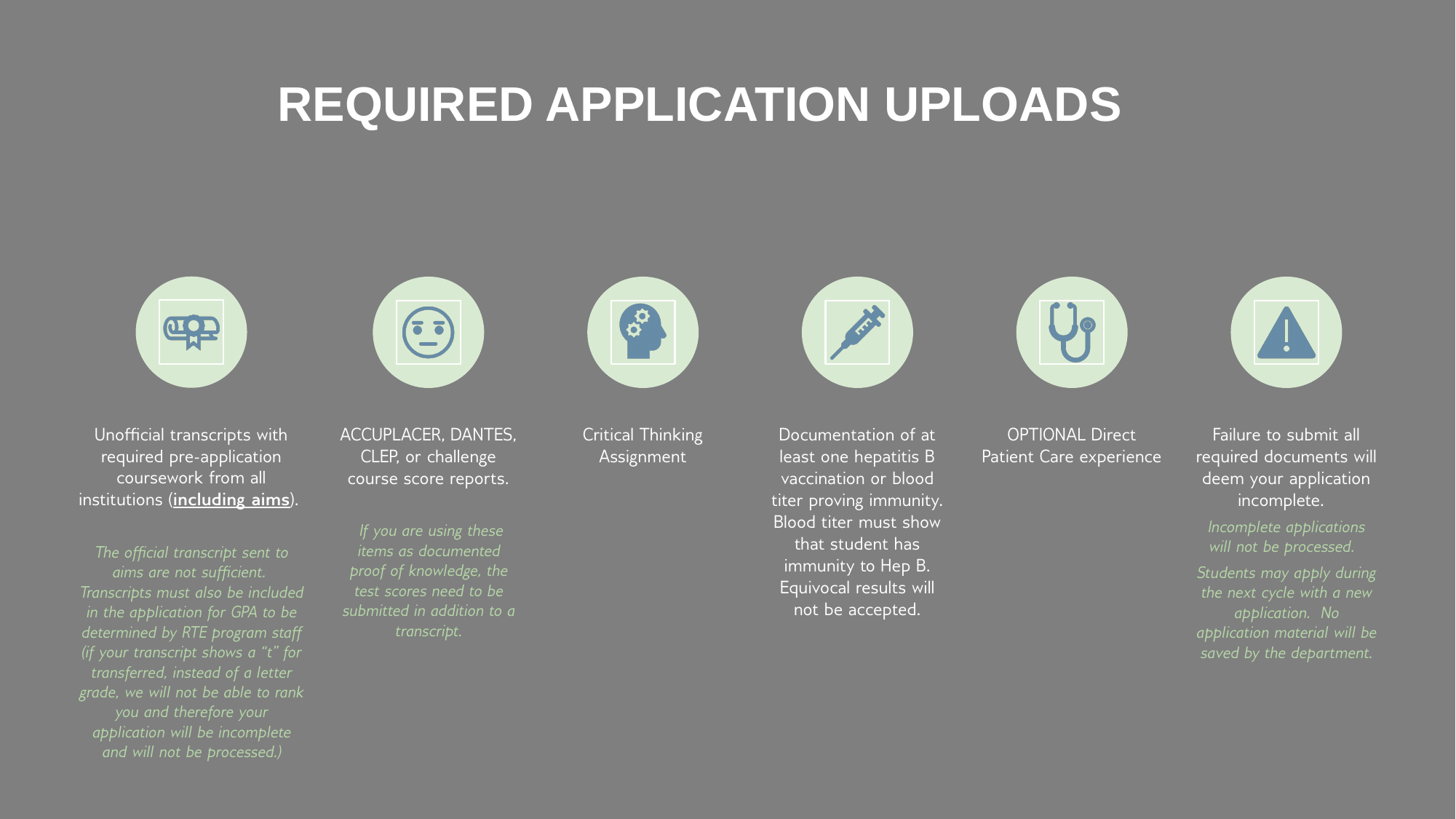

required application uploads

Unofficial transcripts with required pre-application coursework from all institutions (including aims).

The official transcript sent to aims are not sufficient.  Transcripts must also be included in the application for GPA to be determined by RTE program staff (if your transcript shows a “t” for transferred, instead of a letter grade, we will not be able to rank you and therefore your application will be incomplete and will not be processed.)

ACCUPLACER, DANTES, CLEP, or challenge course score reports.

 If you are using these items as documented proof of knowledge, the test scores need to be submitted in addition to a transcript.

Critical Thinking Assignment

Documentation of at least one hepatitis B vaccination or blood titer proving immunity. Blood titer must show that student has immunity to Hep B. Equivocal results will not be accepted.

OPTIONAL Direct Patient Care experience

Failure to submit all required documents will deem your application incomplete.
Incomplete applications will not be processed.
Students may apply during the next cycle with a new application.  No application material will be saved by the department.